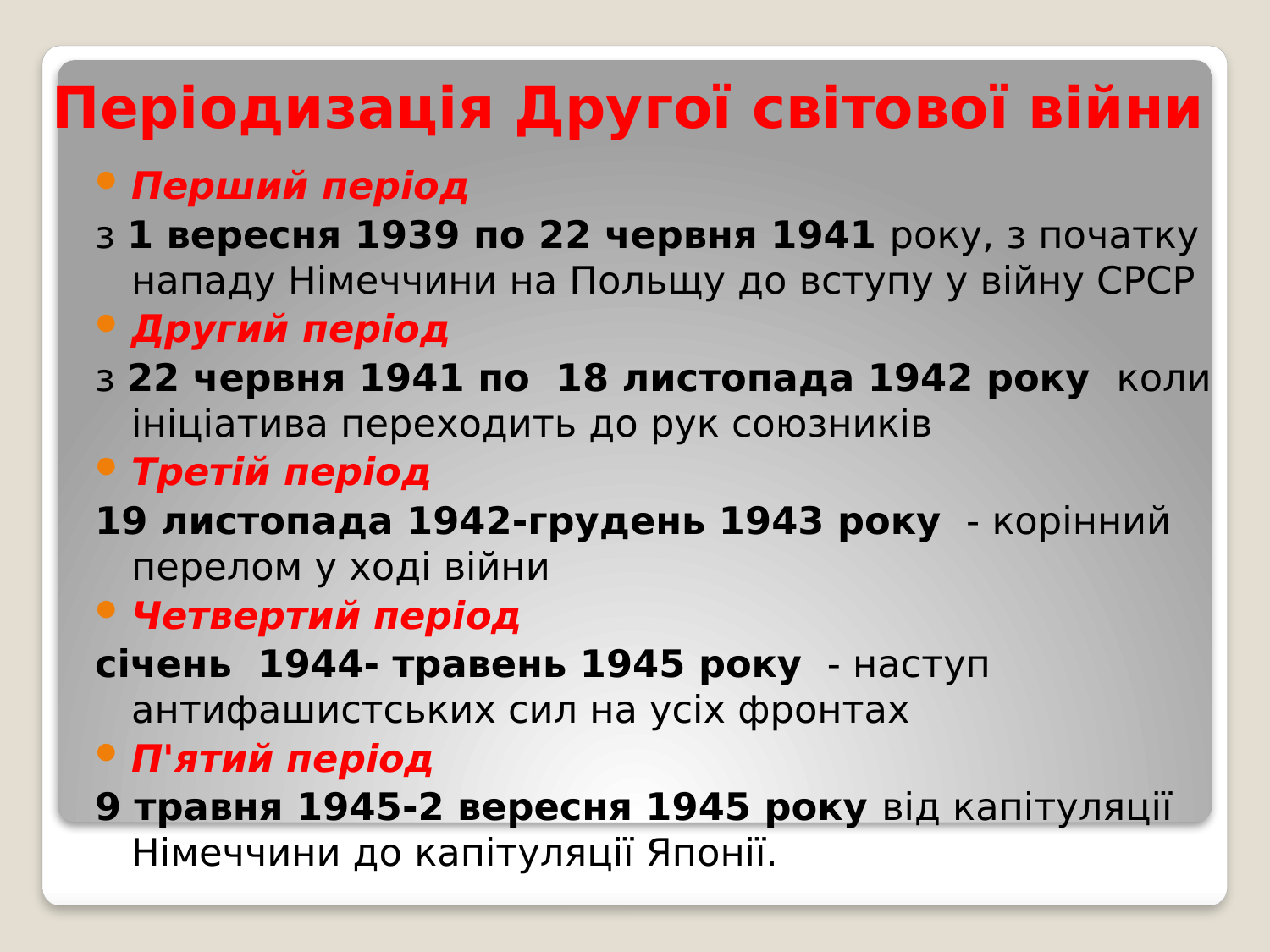

# Періодизація Другої світової війни
Перший період
з 1 вересня 1939 по 22 червня 1941 року, з початку нападу Німеччини на Польщу до вступу у війну СРСР
Другий період
з 22 червня 1941 по  18 листопада 1942 року  коли ініціатива переходить до рук союзників
Третій період
19 листопада 1942-грудень 1943 року  - корінний перелом у ході війни
Четвертий період
січень  1944- травень 1945 року  - наступ антифашистських сил на усіх фронтах
П'ятий період
9 травня 1945-2 вересня 1945 року від капітуляції Німеччини до капітуляції Японії.